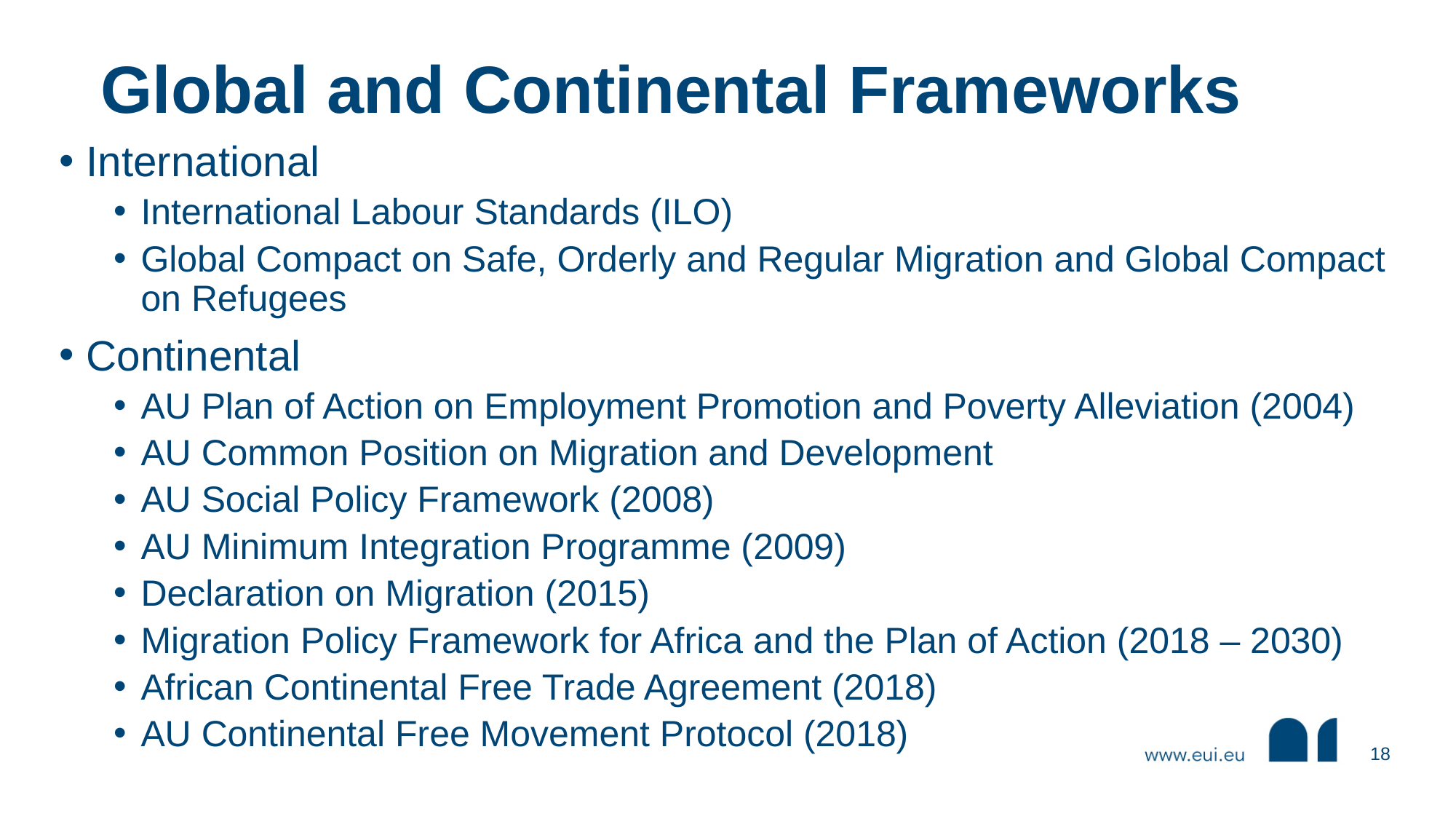

# Global and Continental Frameworks
International
International Labour Standards (ILO)
Global Compact on Safe, Orderly and Regular Migration and Global Compact on Refugees
Continental
AU Plan of Action on Employment Promotion and Poverty Alleviation (2004)
AU Common Position on Migration and Development
AU Social Policy Framework (2008)
AU Minimum Integration Programme (2009)
Declaration on Migration (2015)
Migration Policy Framework for Africa and the Plan of Action (2018 – 2030)
African Continental Free Trade Agreement (2018)
AU Continental Free Movement Protocol (2018)
18